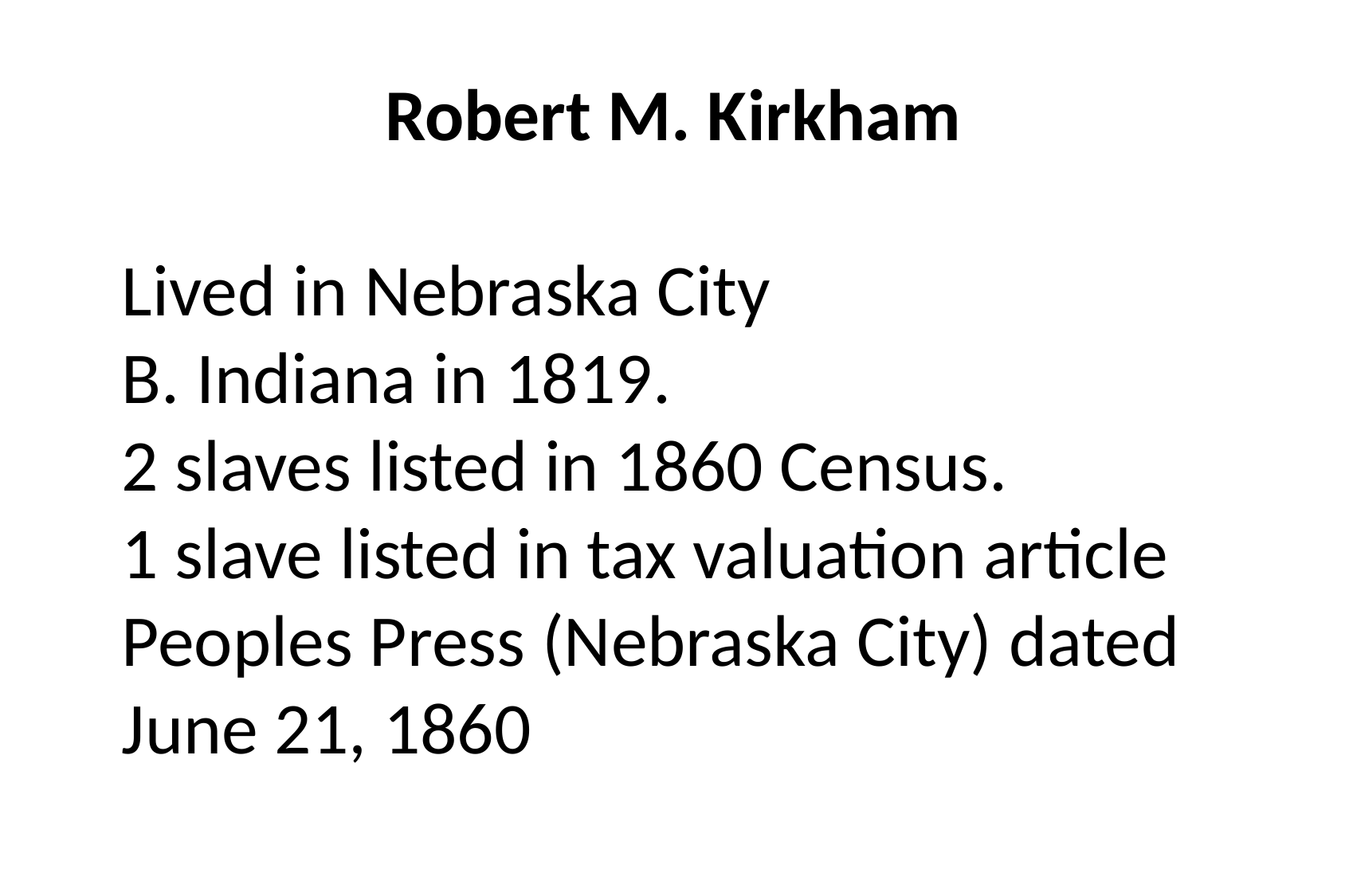

Robert M. Kirkham

Lived in Nebraska City
B. Indiana in 1819.
2 slaves listed in 1860 Census.
1 slave listed in tax valuation article Peoples Press (Nebraska City) dated June 21, 1860